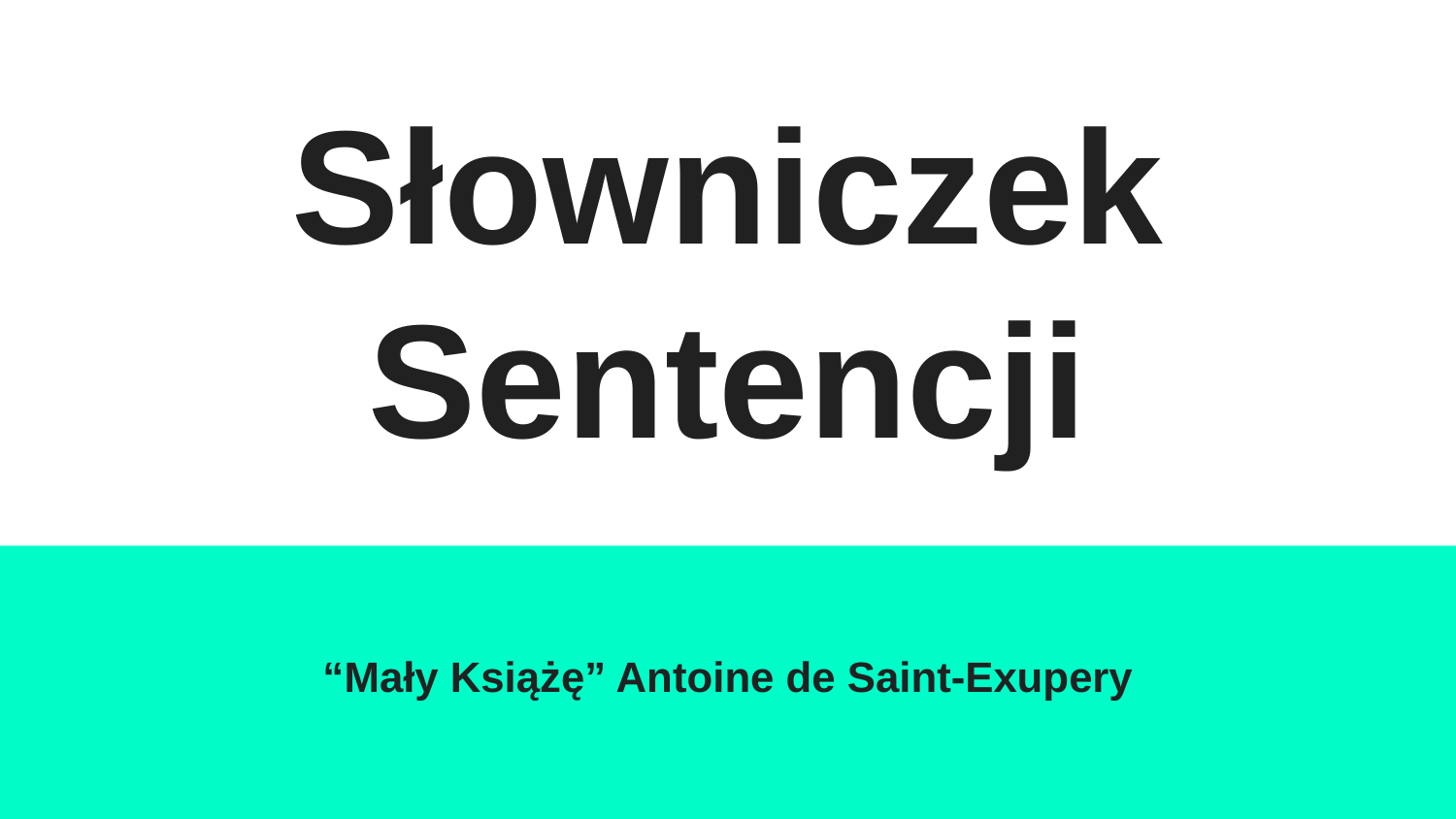

# Słowniczek
Sentencji
“Mały Książę” Antoine de Saint-Exupery